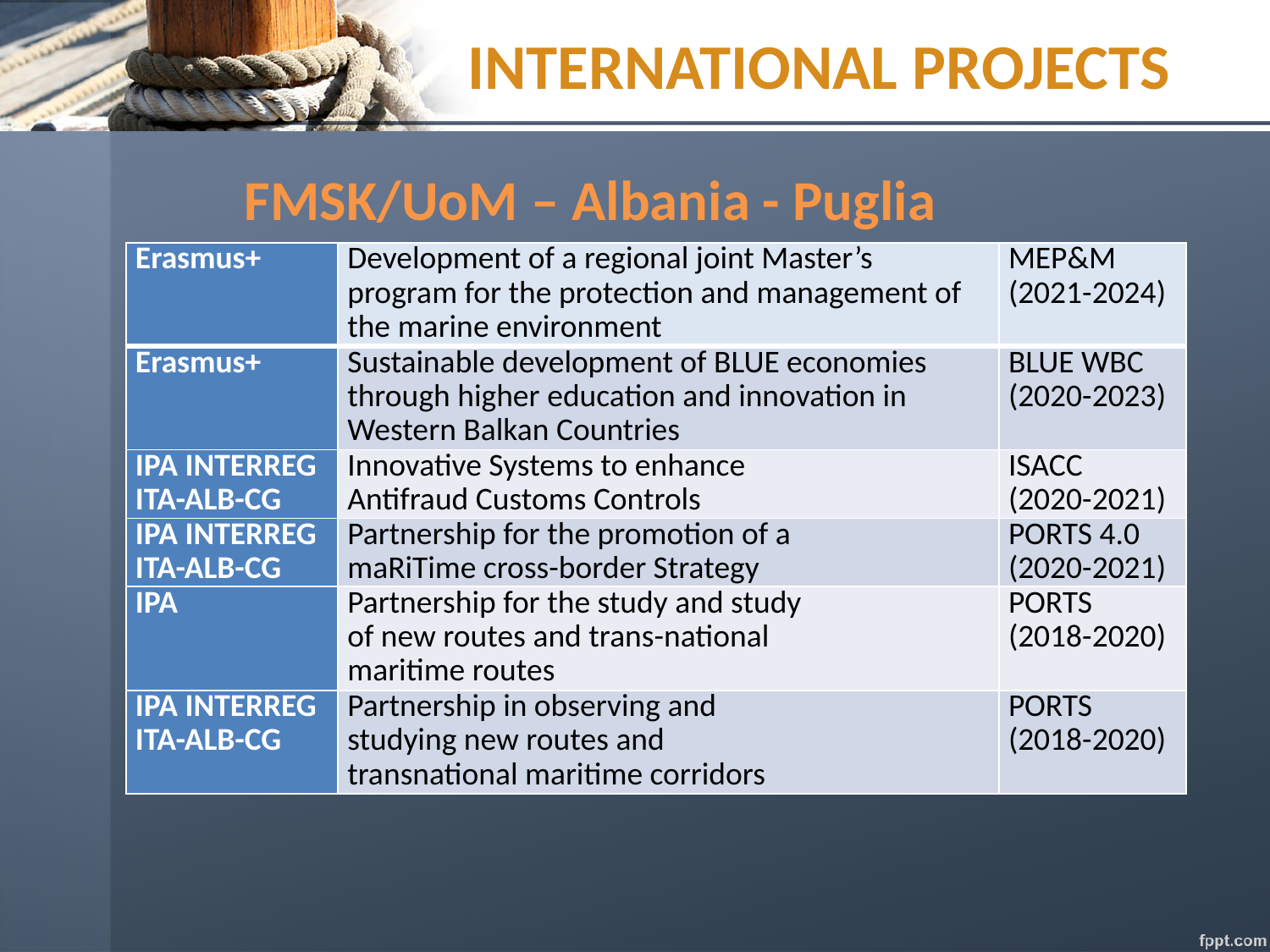

# INTERNATIONAL PROJECTS
FMSK/UoM – Albania - Puglia
| Erasmus+ | Development of a regional joint Master’s program for the protection and management of the marine environment | MEP&M (2021-2024) |
| --- | --- | --- |
| Erasmus+ | Sustainable development of BLUE economies through higher education and innovation in Western Balkan Countries | BLUE WBC (2020-2023) |
| IPA INTERREG ITA-ALB-CG | Innovative Systems to enhance Antifraud Customs Controls | ISACC (2020-2021) |
| IPA INTERREG ITA-ALB-CG | Partnership for the promotion of a maRiTime cross-border Strategy | PORTS 4.0 (2020-2021) |
| IPA | Partnership for the study and study of new routes and trans-national maritime routes | PORTS (2018-2020) |
| IPA INTERREG ITA-ALB-CG | Partnership in observing and studying new routes and transnational maritime corridors | PORTS (2018-2020) |